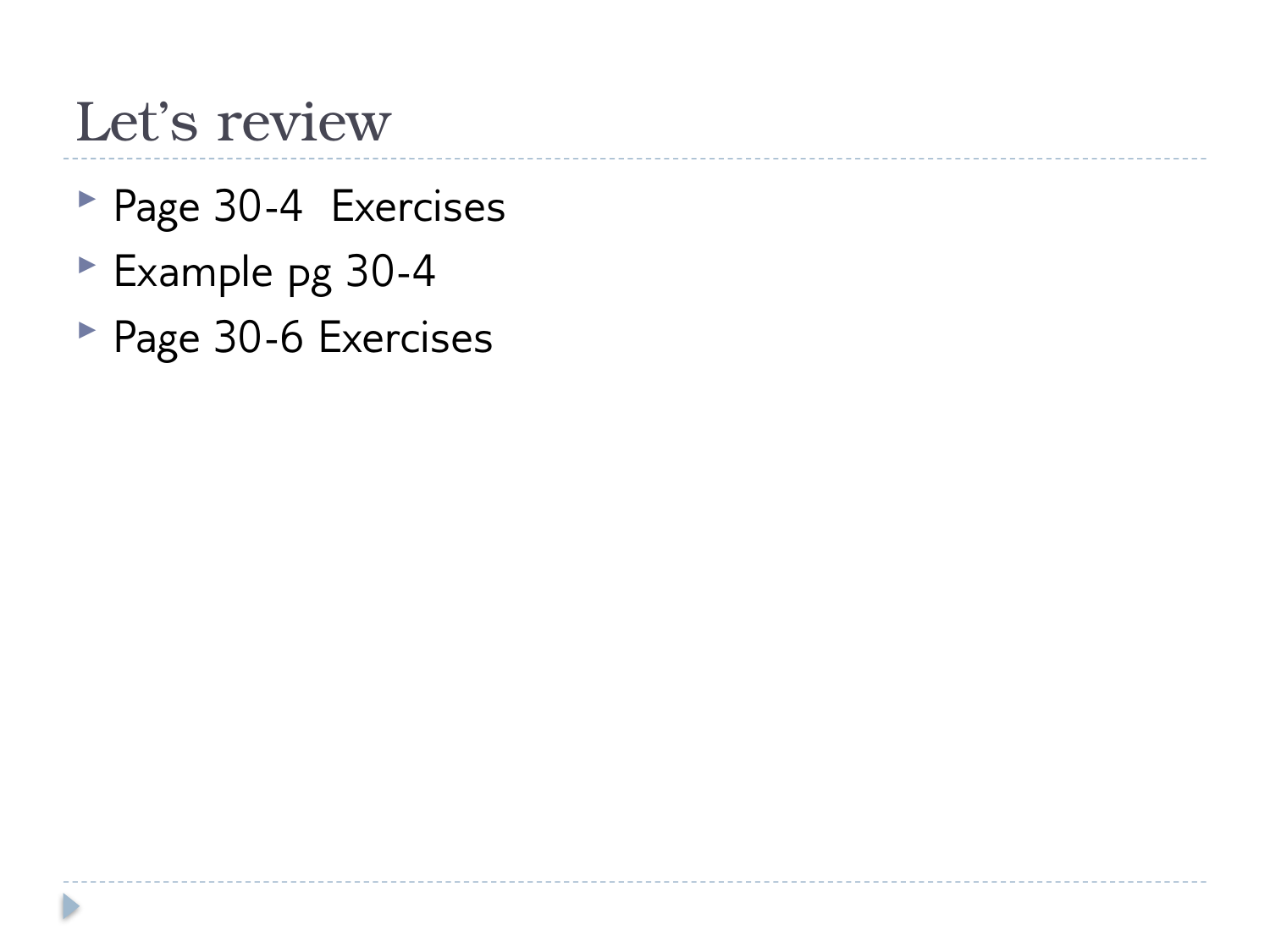

# Let’s review
Page 30-4  Exercises
Example pg 30-4
Page 30-6 Exercises